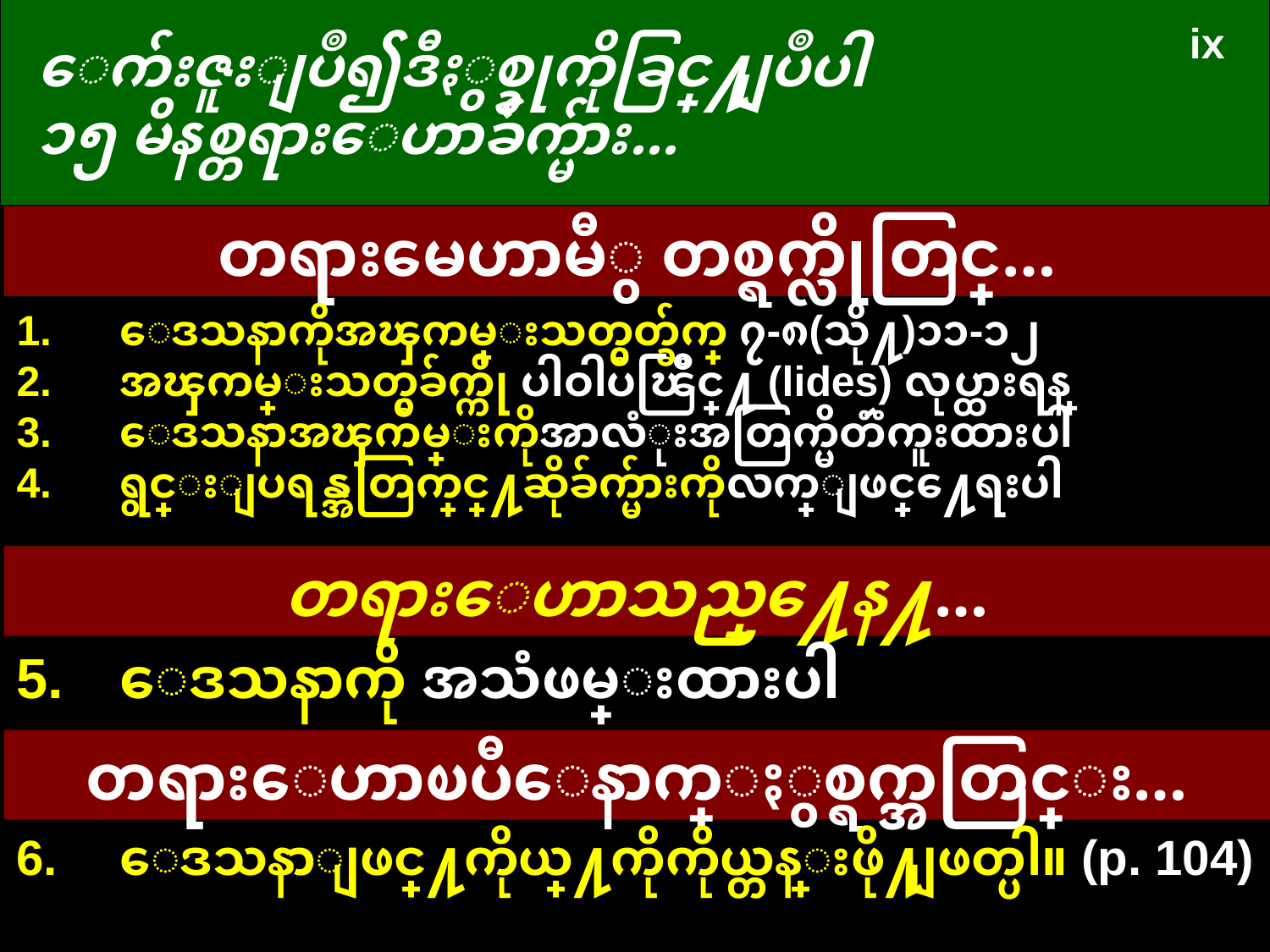

# ေက်းဇူးျပဳ၍ဒီႏွစ္ခုကိုခြင္႔ျပဳပါ ၁၅ မိနစ္တရားေဟာခ်က္မ်ား…
ix
တရားမေဟာမီွ တစ္ရက္လိုတြင္…
ေဒသနာကိုအၾကမ္းသတ္မွတ္ခ်က္ ၇-၈(သို႔)၁၁-၁၂
အၾကမ္းသတ္မွခ်က္ကို ပါဝါပၽြိဳင္႔ (lides) လုပ္ထားရန္
ေဒသနာအၾကမ္းကိုအာလံုးအတြက္မိတၱဴကူးထားပါ
ရွင္းျပရန္အတြက္ဖြင္႔ဆိုခ်က္မ်ားကိုလက္ျဖင္႔ေရးပါ
တရားေဟာသည္႔ေန႔…
ေဒသနာကို အသံဖမ္းထားပါ
တရားေဟာၿပီေနာက္ႏွစ္ရက္အတြင္း…
ေဒသနာျဖင္႔ကိုယ္႔ကိုကိုယ္တန္းဖို႔ျဖတ္ပါ။ (p. 104)